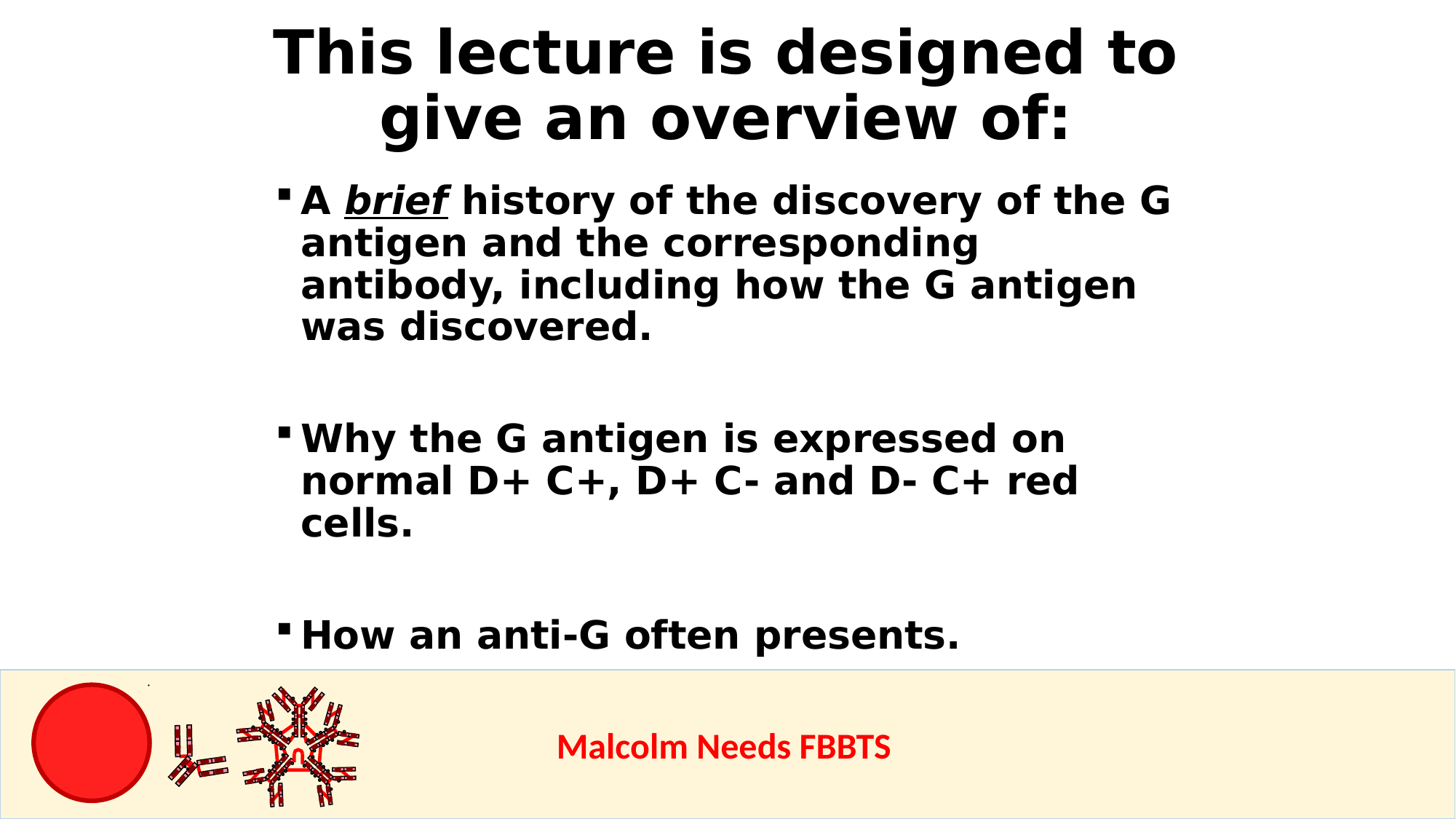

This lecture is designed to give an overview of:
A brief history of the discovery of the G antigen and the corresponding antibody, including how the G antigen was discovered.

Why the G antigen is expressed on normal D+ C+, D+ C- and D- C+ red cells.

How an anti-G often presents.

					Malcolm Needs FBBTS